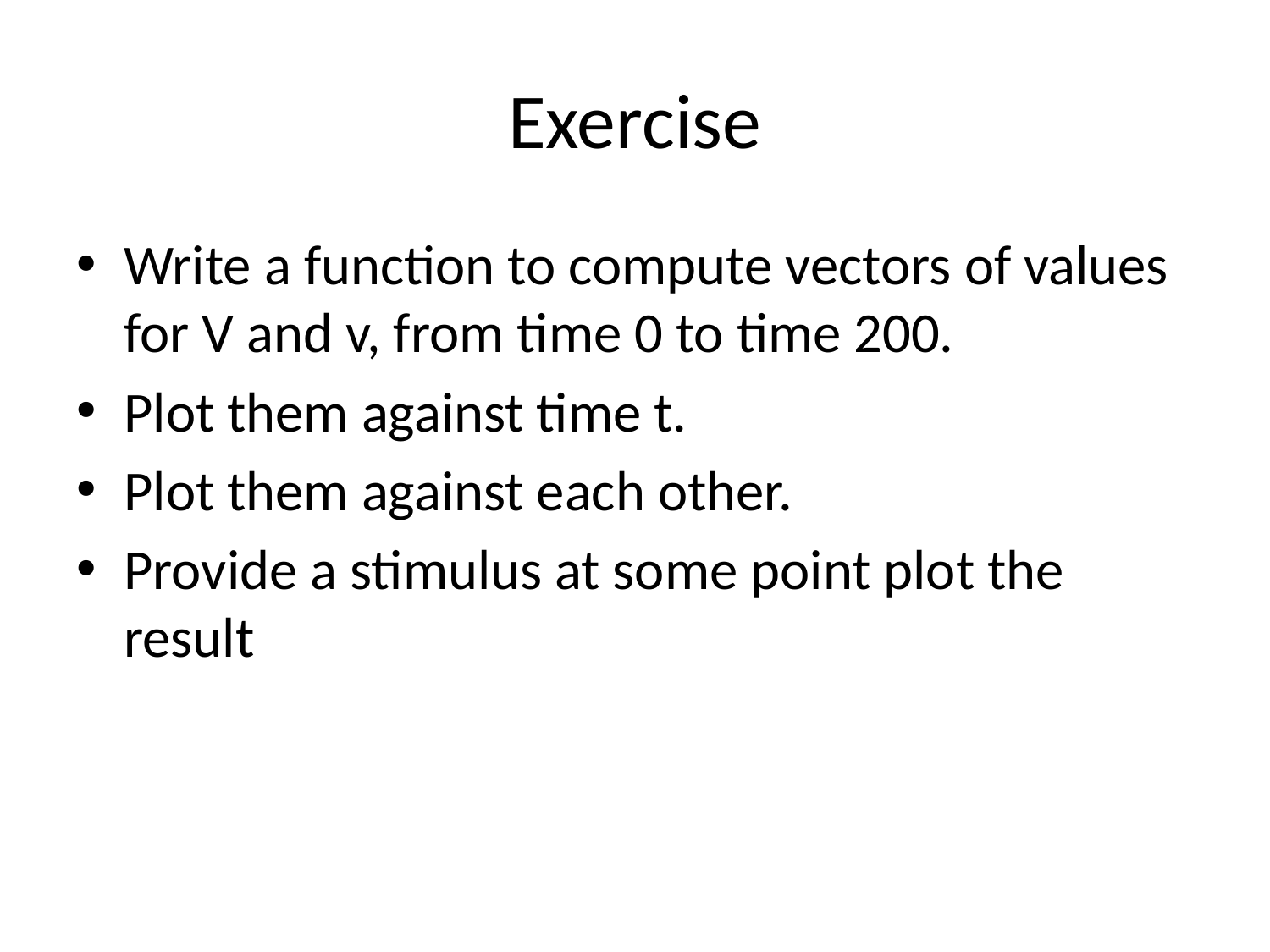

# Exercise
Write a function to compute vectors of values for V and v, from time 0 to time 200.
Plot them against time t.
Plot them against each other.
Provide a stimulus at some point plot the result